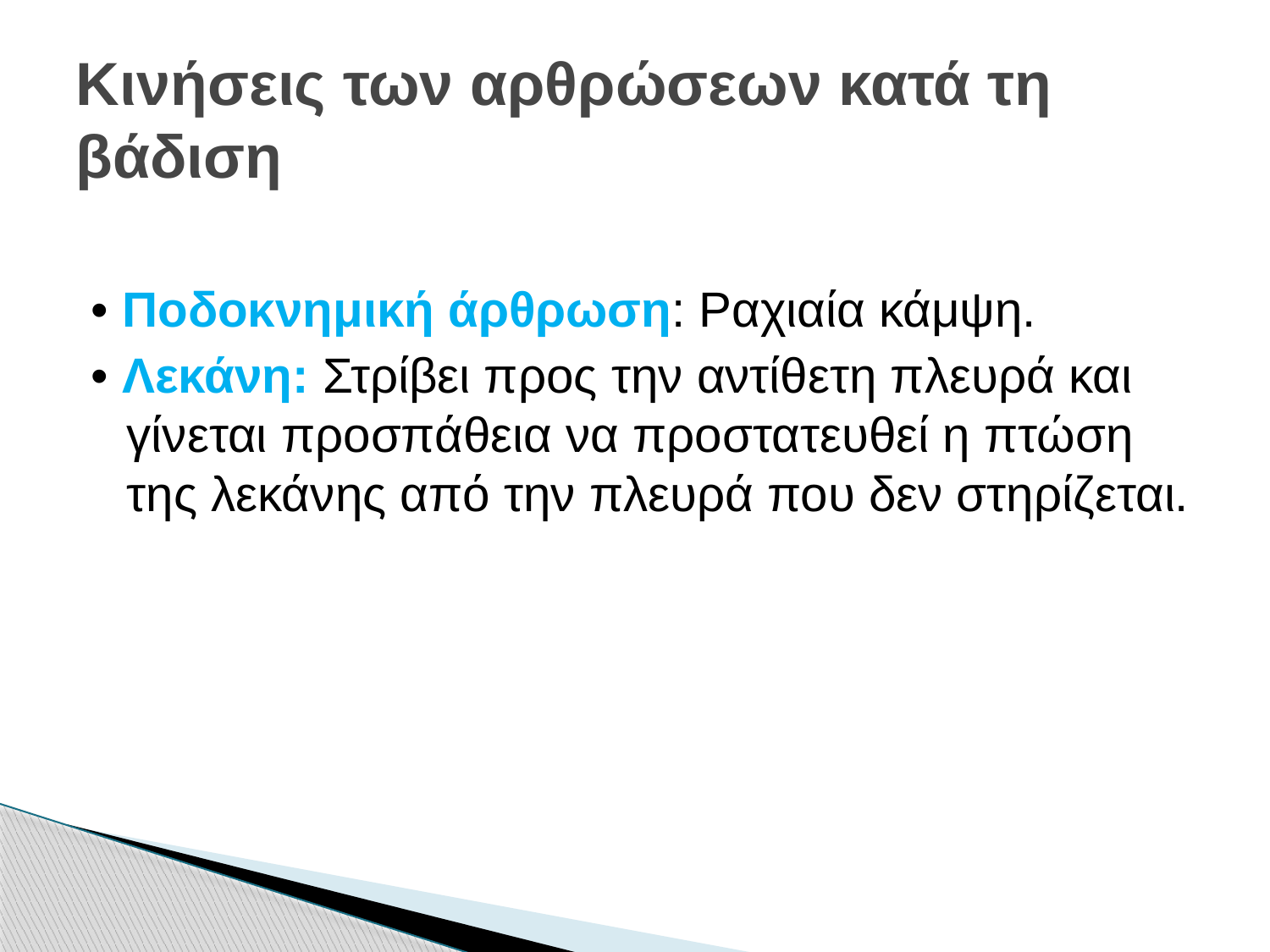

# Κινήσεις των αρθρώσεων κατά τη βάδιση

• Ποδοκνημική άρθρωση: Ραχιαία κάμψη.
• Λεκάνη: Στρίβει προς την αντίθετη πλευρά και γίνεται προσπάθεια να προστατευθεί η πτώση της λεκάνης από την πλευρά που δεν στηρίζεται.